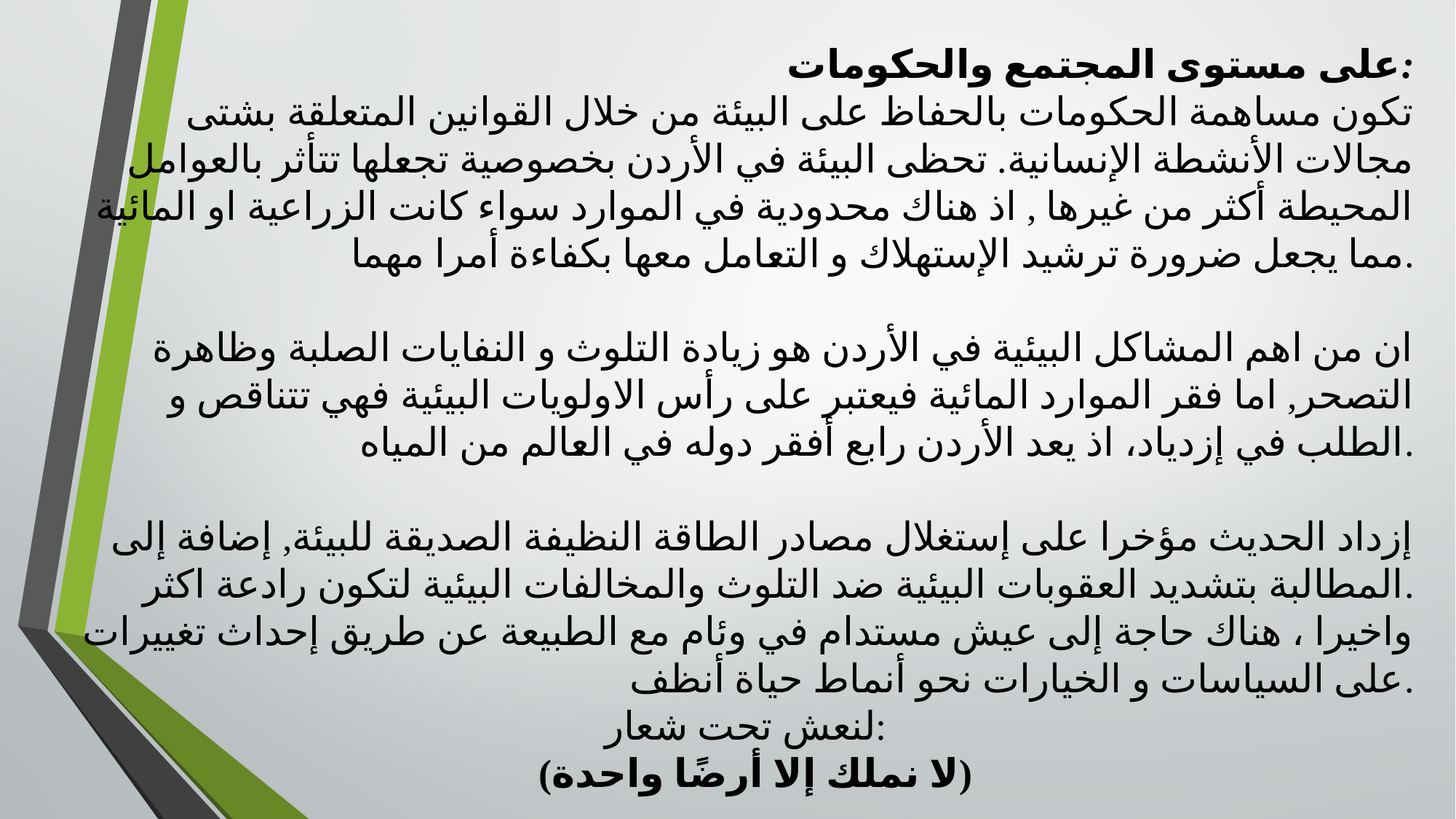

على مستوى المجتمع والحكومات:
تكون مساهمة الحكومات بالحفاظ على البيئة من خلال القوانين المتعلقة بشتى مجالات الأنشطة الإنسانية. تحظى البيئة في الأردن بخصوصية تجعلها تتأثر بالعوامل المحيطة أكثر من غيرها , اذ هناك محدودية في الموارد سواء كانت الزراعية او المائية مما يجعل ضرورة ترشيد الإستهلاك و التعامل معها بكفاءة أمرا مهما.

ان من اهم المشاكل البيئية في الأردن هو زيادة التلوث و النفايات الصلبة وظاهرة التصحر, اما فقر الموارد المائية فيعتبر على رأس الاولويات البيئية فهي تتناقص و الطلب في إزدياد، اذ يعد الأردن رابع أفقر دوله في العالم من المياه.

إزداد الحديث مؤخرا على إستغلال مصادر الطاقة النظيفة الصديقة للبيئة, إضافة إلى المطالبة بتشديد العقوبات البيئية ضد التلوث والمخالفات البيئية لتكون رادعة اكثر.
واخيرا ، هناك حاجة إلى عيش مستدام في وئام مع الطبيعة عن طريق إحداث تغييرات على السياسات و الخيارات نحو أنماط حياة أنظف.
لنعش تحت شعار:
   (لا نملك إلا أرضًا واحدة)